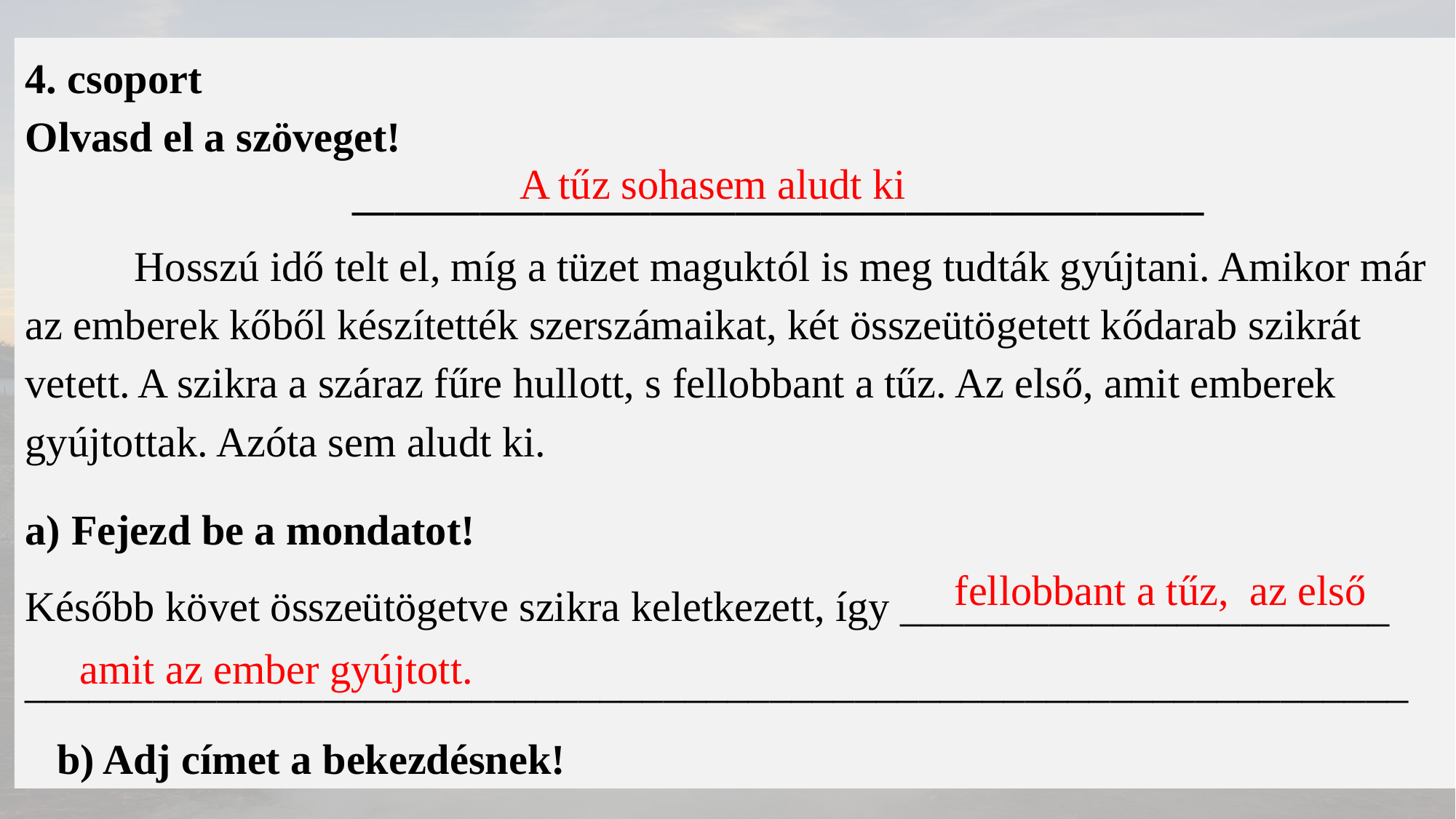

4. csoport
Olvasd el a szöveget!
			________________________________________
	Hosszú idő telt el, míg a tüzet maguktól is meg tudták gyújtani. Amikor már az emberek kőből készítették szerszámaikat, két összeütögetett kődarab szikrát vetett. A szikra a száraz fűre hullott, s fellobbant a tűz. Az első, amit emberek gyújtottak. Azóta sem aludt ki.
a) Fejezd be a mondatot!
Később követ összeütögetve szikra keletkezett, így _______________________
_________________________________________________________________       b) Adj címet a bekezdésnek!
A tűz sohasem aludt ki
fellobbant a tűz,  az első
amit az ember gyújtott.